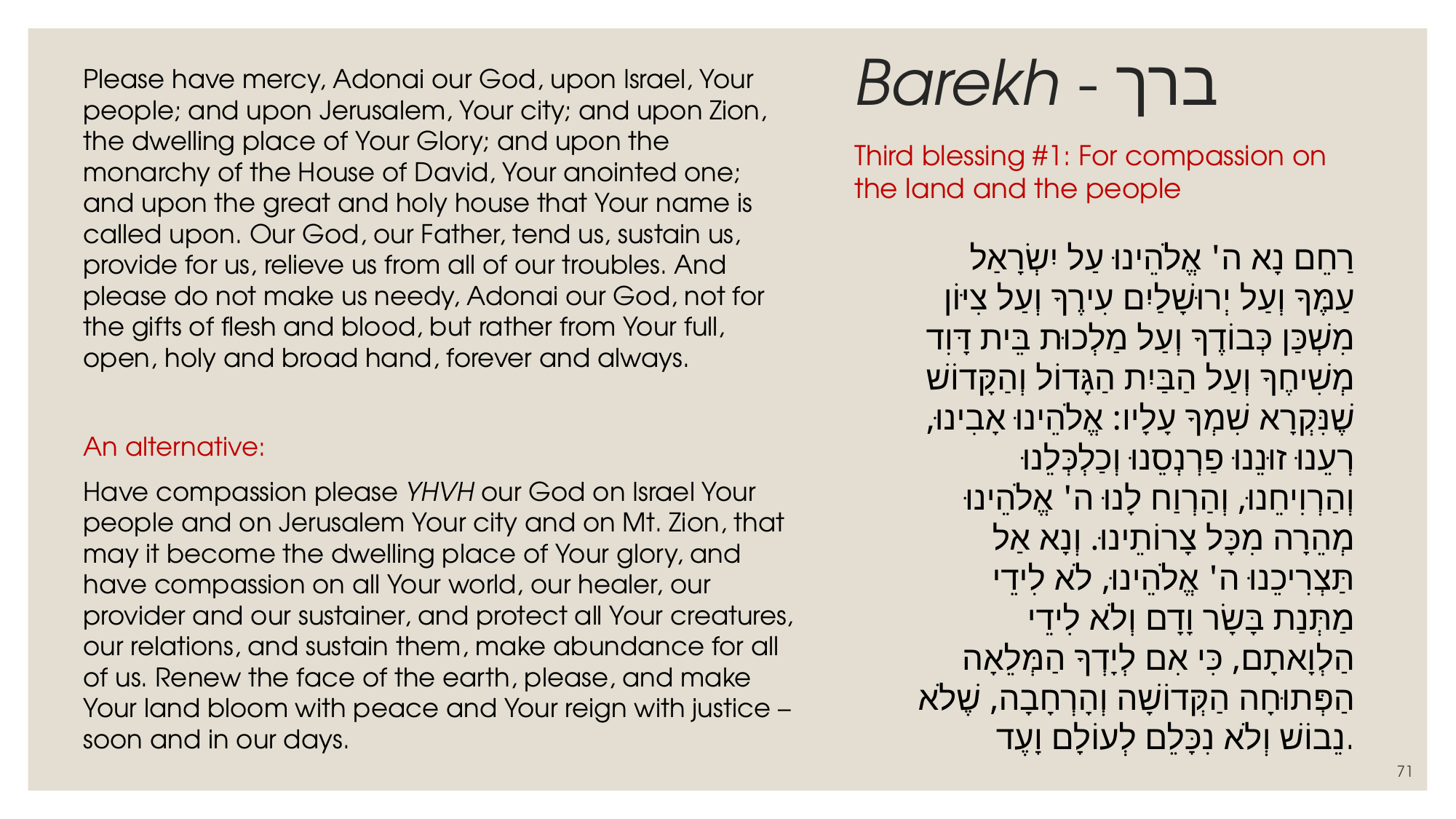

# Barekh - ברך
Please have mercy, Adonai our God, upon Israel, Your people; and upon Jerusalem, Your city; and upon Zion, the dwelling place of Your Glory; and upon the monarchy of the House of David, Your anointed one; and upon the great and holy house that Your name is called upon. Our God, our Father, tend us, sustain us, provide for us, relieve us from all of our troubles. And please do not make us needy, Adonai our God, not for the gifts of flesh and blood, but rather from Your full, open, holy and broad hand, forever and always.

An alternative:
Have compassion please YHVH our God on Israel Your people and on Jerusalem Your city and on Mt. Zion, that may it become the dwelling place of Your glory, and have compassion on all Your world, our healer, our provider and our sustainer, and protect all Your creatures, our relations, and sustain them, make abundance for all of us. Renew the face of the earth, please, and make Your land bloom with peace and Your reign with justice – soon and in our days.
Third blessing #1: For compassion on the land and the people
רַחֵם נָא ה' אֱלֹהֵינוּ עַל יִשְׂרָאַל עַמֶּךָ וְעַל יְרוּשָׁלַיִם עִירֶךָ וְעַל צִיּוֹן מִשְׁכַּן כְּבוֹדֶךָ וְעַל מַלְכוּת בֵּית דָּוִד מְשִׁיחֶךָ וְעַל הַבַּיִת הַגָּדוֹל וְהַקָּדוֹשׁ שֶׁנִּקְרָא שִׁמְךָ עָלָיו: אֱלֹהֵינוּ אָבִינוּ, רְעֵנוּ זוּנֵנוּ פַרְנְסֵנוּ וְכַלְכְּלֵנוּ וְהַרְוִיחֵנוּ, וְהַרְוַח לָנוּ ה' אֱלֹהֵינוּ מְהֵרָה מִכָּל צָרוֹתֵינוּ. וְנָא אַל תַּצְרִיכֵנוּ ה' אֱלֹהֵינוּ, לֹא לִידֵי מַתְּנַת בָּשָׂר וָדָם וְלֹא לִידֵי הַלְוָאתָם, כִּי אִם לְיָדְךָ הַמְּלֵאָה הַפְּתוּחָה הַקְּדוֹשָׁה וְהָרְחָבָה, שֶׁלֹא נֵבוֹשׁ וְלֹא נִכָּלֵם לְעוֹלָם וָעֶד.
71